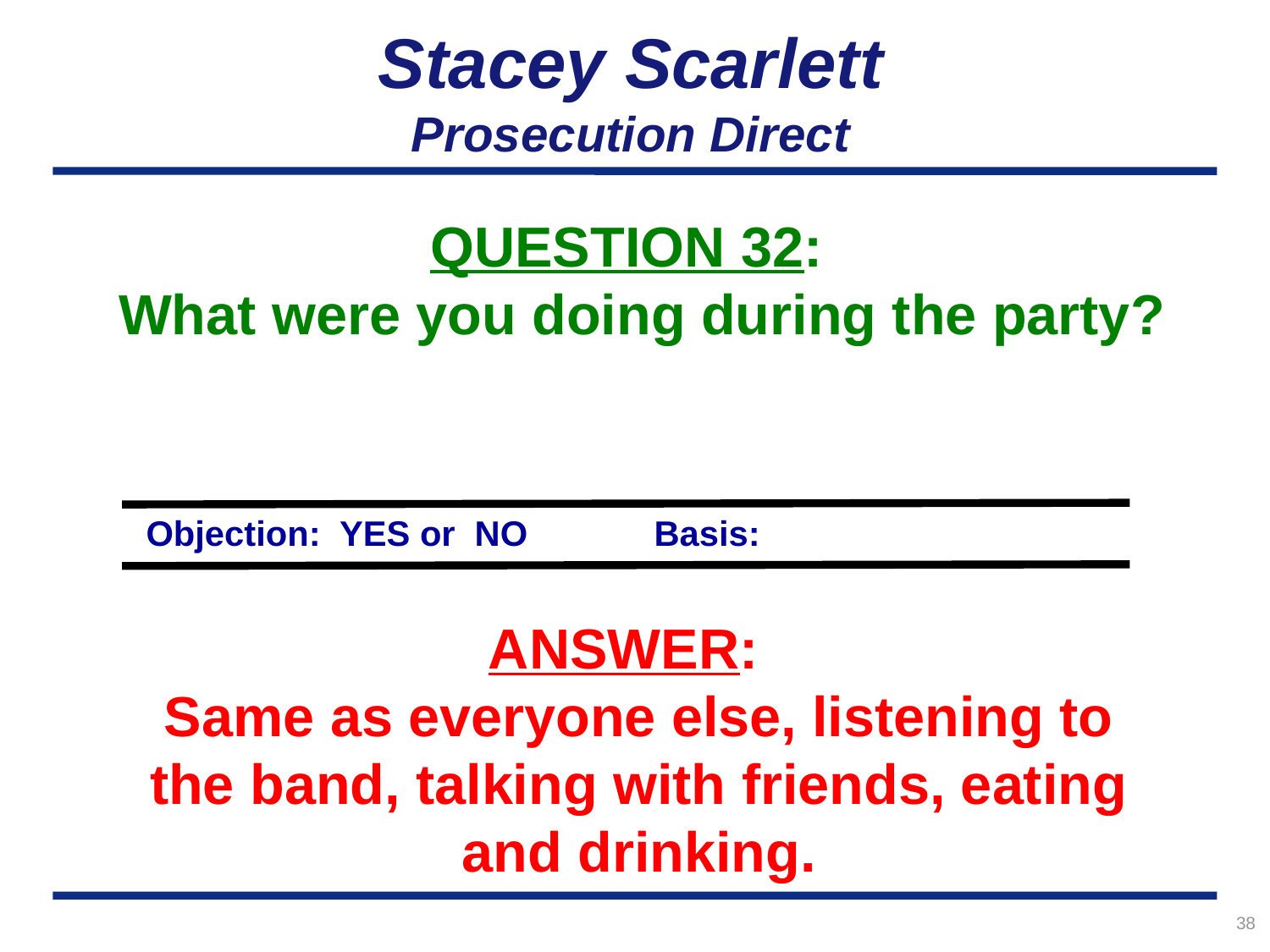

# Stacey Scarlett Prosecution Direct
QUESTION 32:
What were you doing during the party?
Objection:  YES or  NO	Basis:
ANSWER:
Same as everyone else, listening to the band, talking with friends, eating and drinking.
38